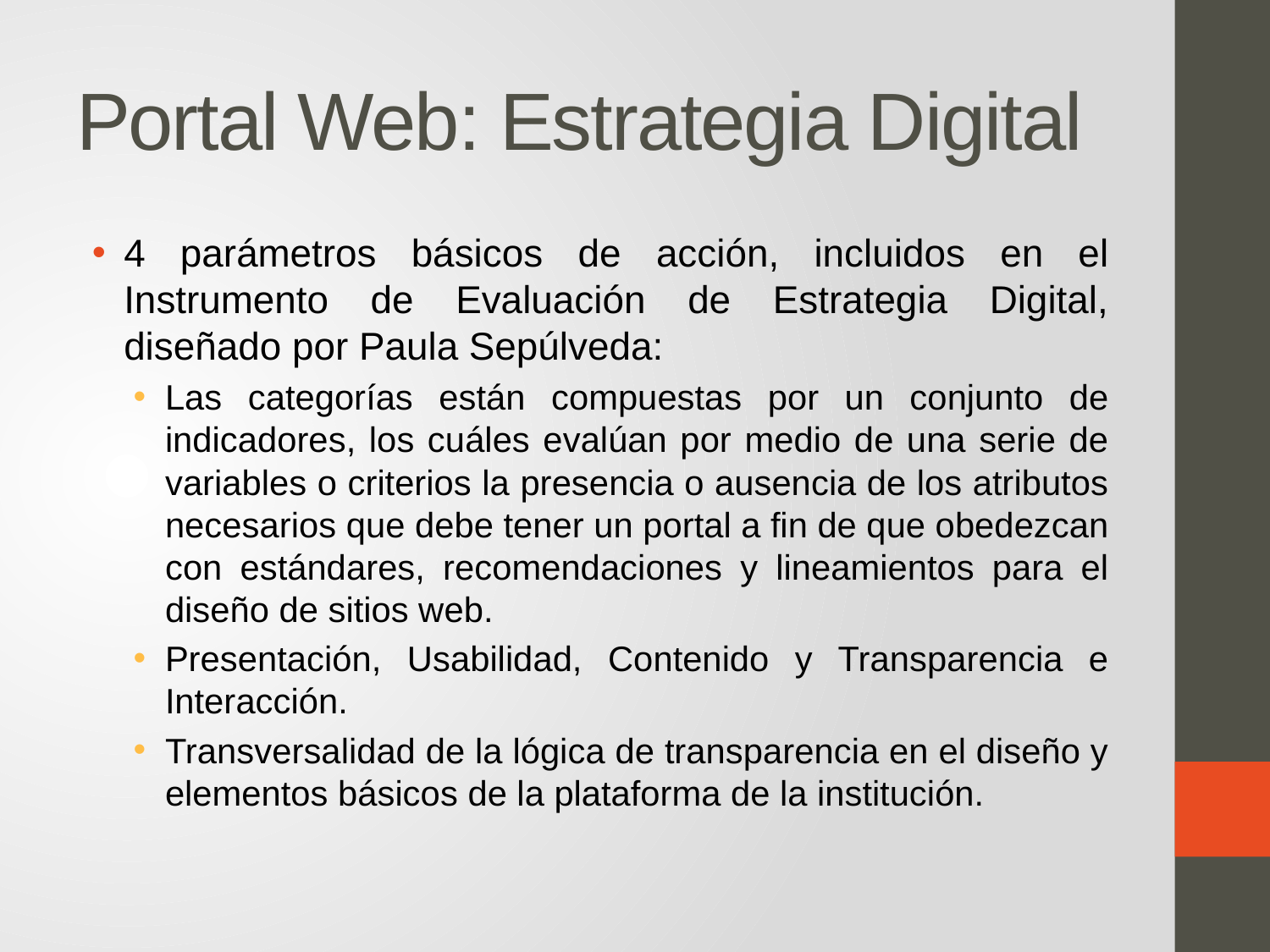

# Portal Web: Estrategia Digital
4 parámetros básicos de acción, incluidos en el Instrumento de Evaluación de Estrategia Digital, diseñado por Paula Sepúlveda:
Las categorías están compuestas por un conjunto de indicadores, los cuáles evalúan por medio de una serie de variables o criterios la presencia o ausencia de los atributos necesarios que debe tener un portal a fin de que obedezcan con estándares, recomendaciones y lineamientos para el diseño de sitios web.
Presentación, Usabilidad, Contenido y Transparencia e Interacción.
Transversalidad de la lógica de transparencia en el diseño y elementos básicos de la plataforma de la institución.